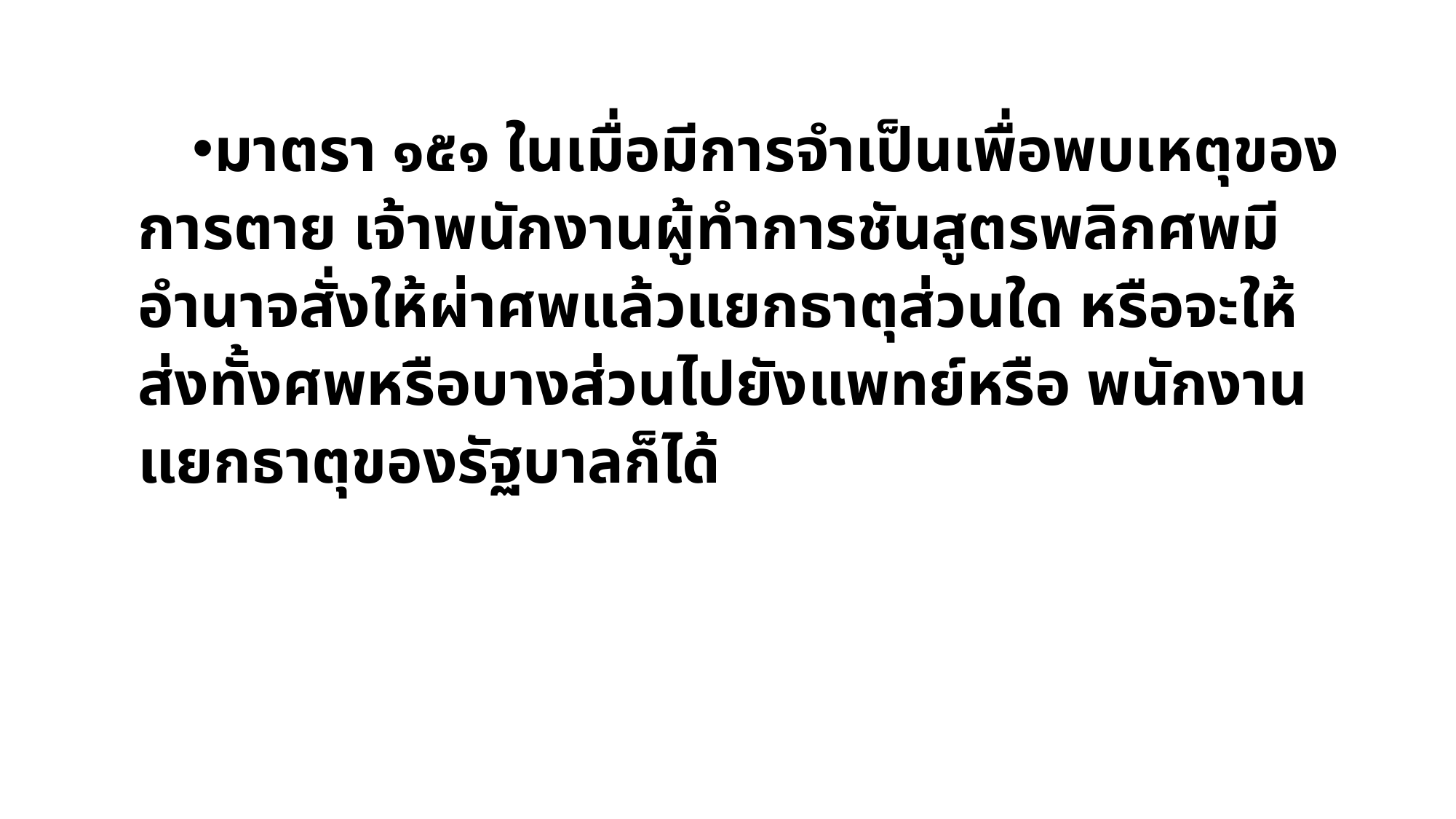

มาตรา ๑๕๑ ในเมื่อมีการจำเป็นเพื่อพบเหตุของการตาย เจ้าพนักงานผู้ทำการชันสูตรพลิกศพมีอำนาจสั่งให้ผ่าศพแล้วแยกธาตุส่วนใด หรือจะให้ส่งทั้งศพหรือบางส่วนไปยังแพทย์หรือ พนักงานแยกธาตุของรัฐบาลก็ได้